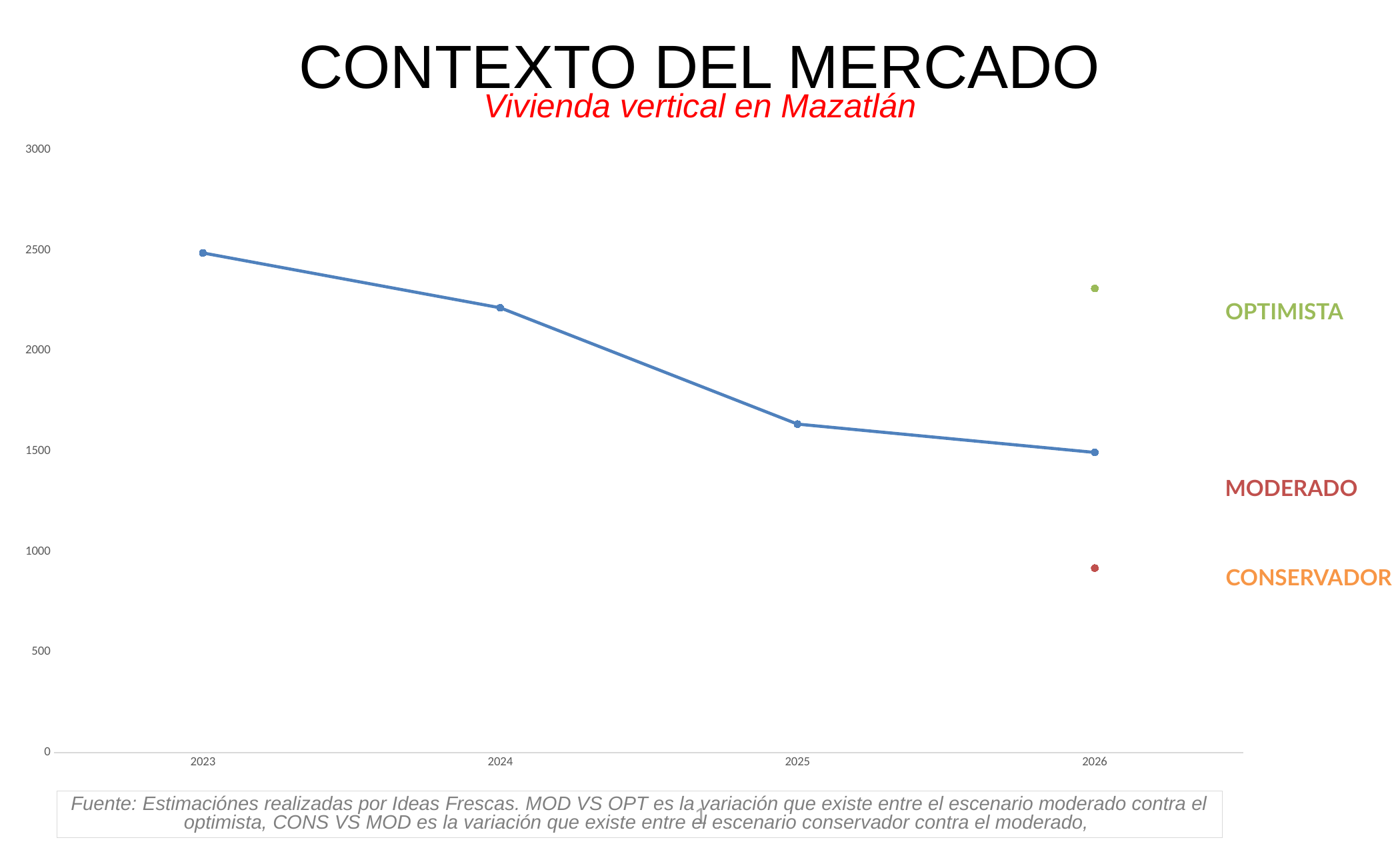

Contexto del mercado
Vivienda vertical en Mazatlán

### Chart

| Category |  |  |  |
|---|---|---|---|
| 2023 | 2487.0 | None | None |
| 2024 | 2214.0 | None | None |
| 2025 | 1635.0 | None | None |
| 2026 | 1494.0 | 918.0 | 2310.0 |
OPTIMISTA
MODERADO
CONSERVADOR
Fuente: Estimaciónes realizadas por Ideas Frescas. MOD VS OPT es la variación que existe entre el escenario moderado contra el optimista, CONS VS MOD es la variación que existe entre el escenario conservador contra el moderado,
1